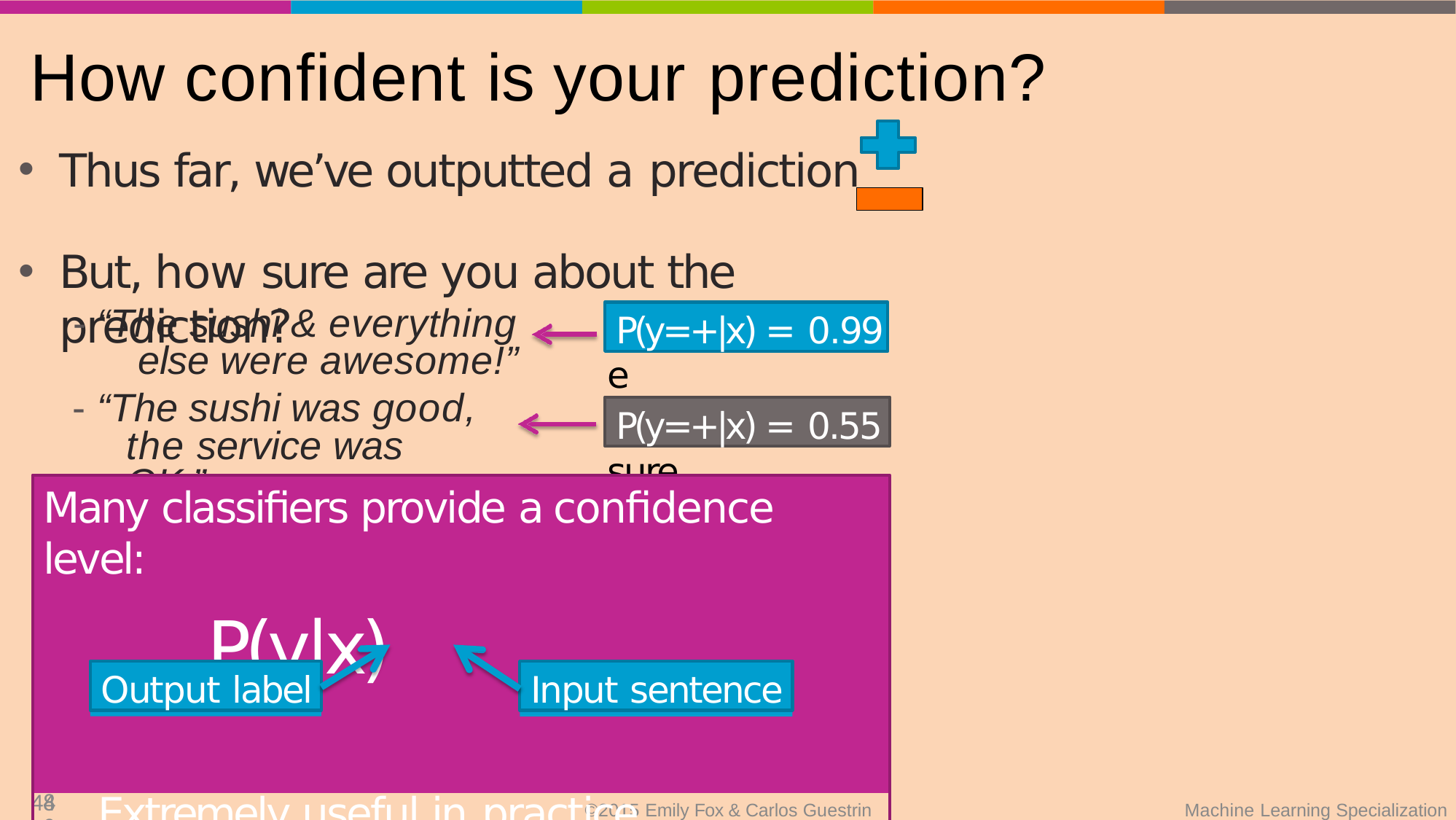

# How confident is your prediction?

Thus far, we’ve outputted a prediction

But, how sure are you about the prediction?

- “The sushi & everything  else were awesome!”
P(y=+|x) = 0.99

Definite
- “The sushi was good,  the service was OK.”
P(y=+|x) = 0.55

Not sure

Many classifiers provide a confidence level:
P(y|x)

Extremely useful in practice

Output label
Input sentence
48
48
©2015 Emily Fox & Carlos Guestrin
Machine Learning Specialization